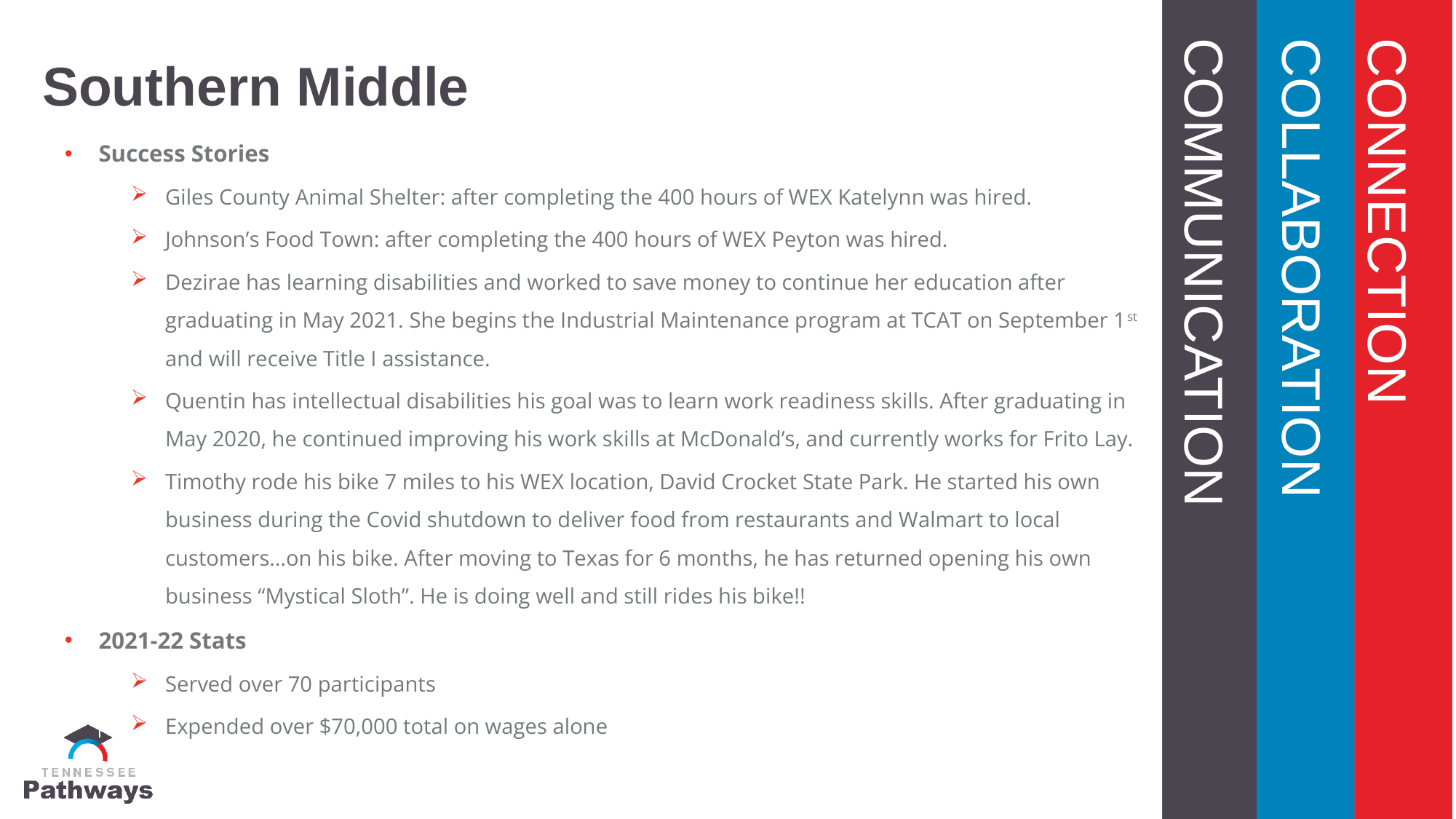

# Southern Middle
Success Stories
Giles County Animal Shelter: after completing the 400 hours of WEX Katelynn was hired.
Johnson’s Food Town: after completing the 400 hours of WEX Peyton was hired.
Dezirae has learning disabilities and worked to save money to continue her education after graduating in May 2021. She begins the Industrial Maintenance program at TCAT on September 1st  and will receive Title I assistance.
Quentin has intellectual disabilities his goal was to learn work readiness skills. After graduating in May 2020, he continued improving his work skills at McDonald’s, and currently works for Frito Lay.
Timothy rode his bike 7 miles to his WEX location, David Crocket State Park. He started his own business during the Covid shutdown to deliver food from restaurants and Walmart to local customers…on his bike. After moving to Texas for 6 months, he has returned opening his own business “Mystical Sloth”. He is doing well and still rides his bike!!
2021-22 Stats
Served over 70 participants
Expended over $70,000 total on wages alone